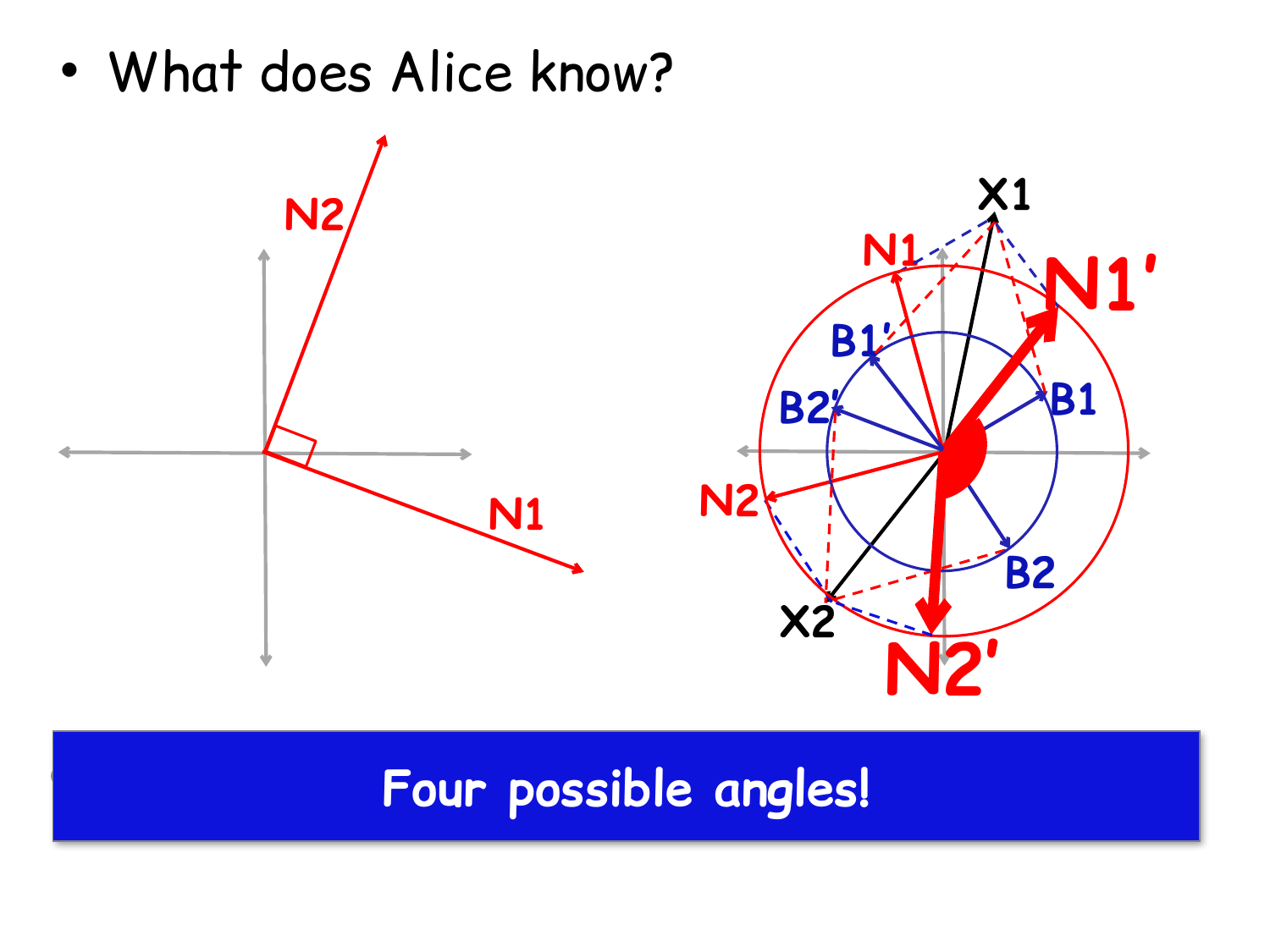

What does Alice know?
X1
N2
N1
N1’

B1’

B1
B2’

N2
N1
B2
X2
N2’

 Alice finds solutions for X1 and X2
Four possible angles!